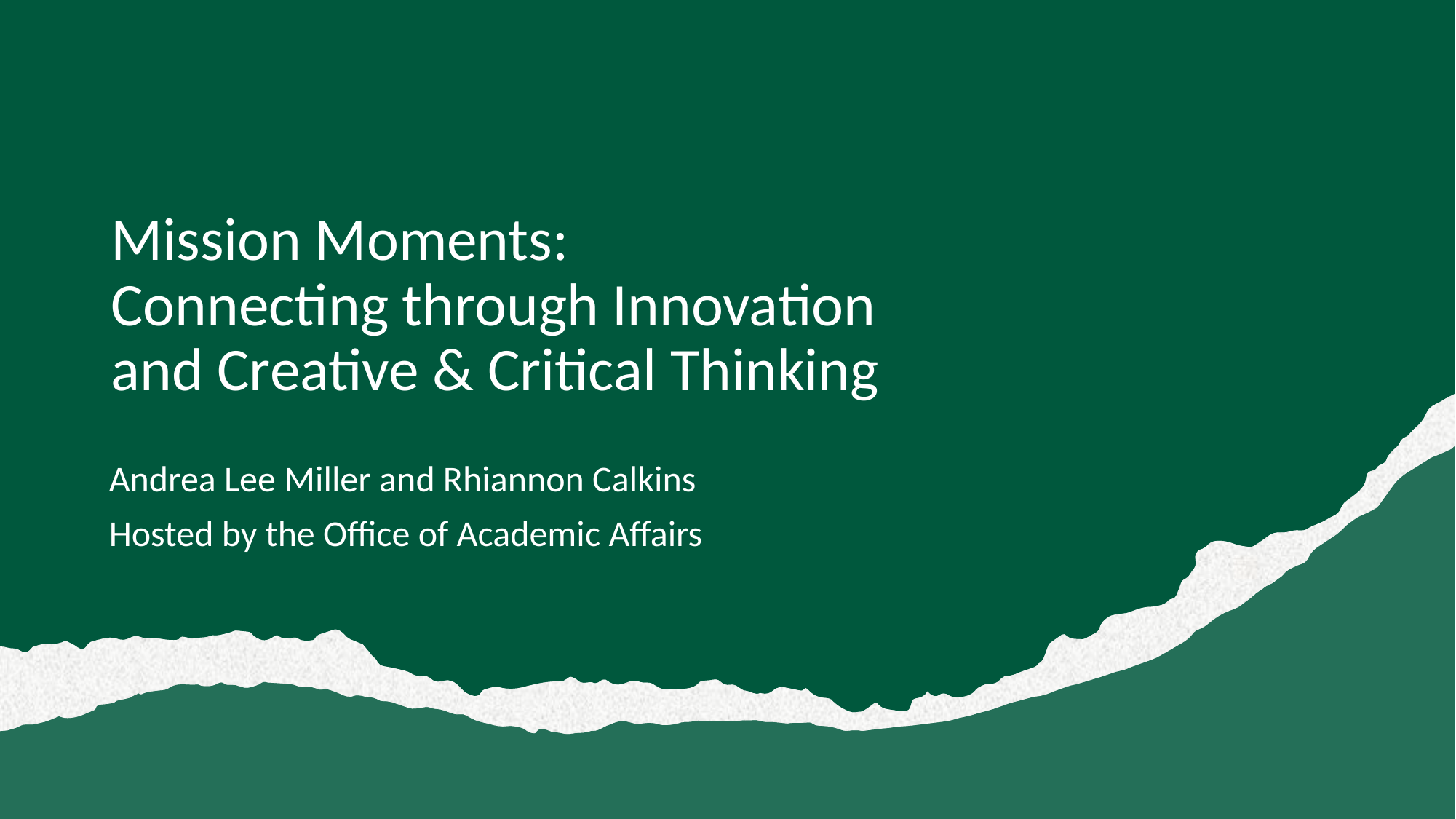

# Mission Moments: Connecting through Innovation and Creative & Critical Thinking

Andrea Lee Miller and Rhiannon Calkins
Hosted by the Office of Academic Affairs